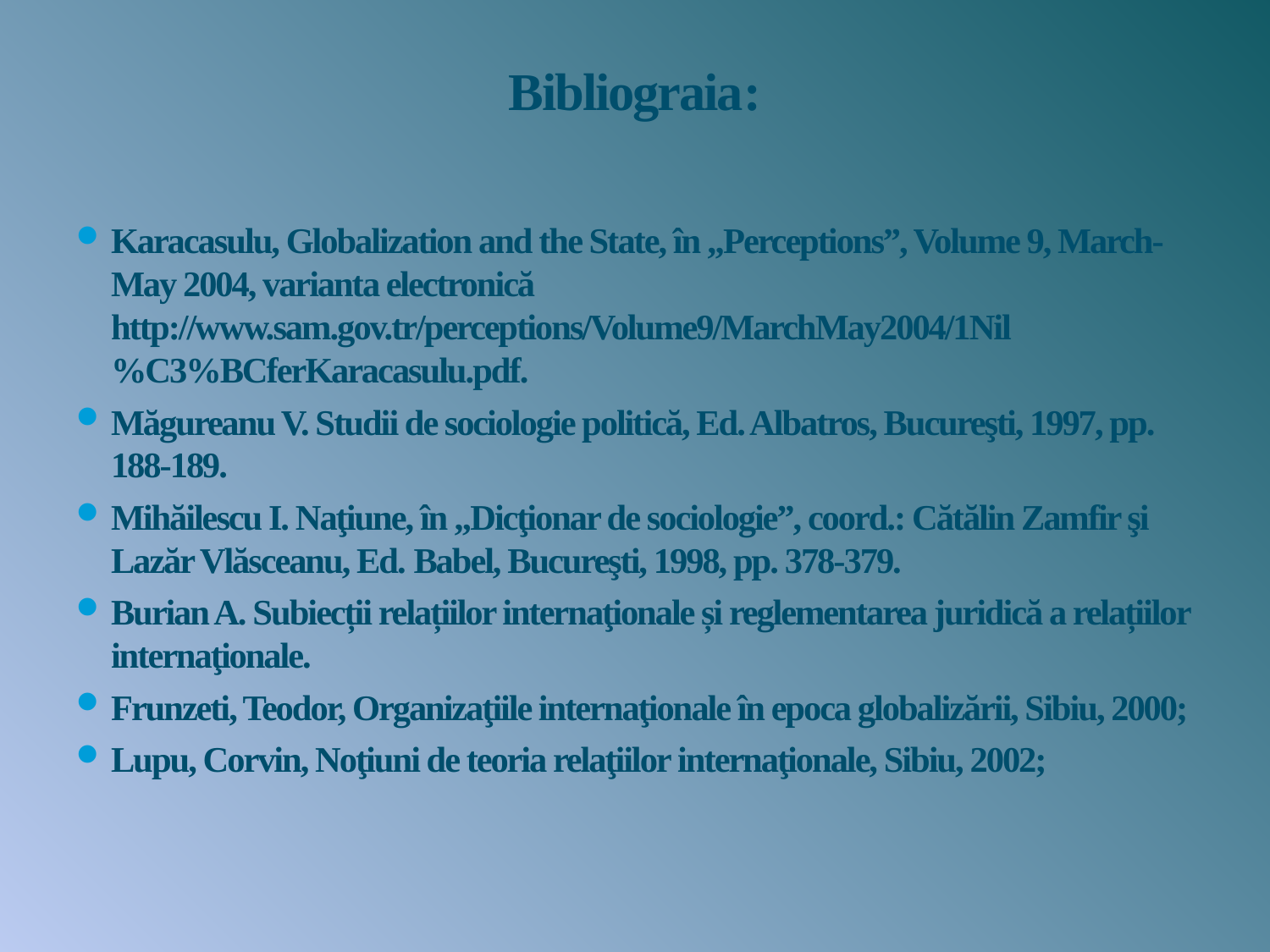

# Bibliograia:
Karacasulu, Globalization and the State, în „Perceptions”, Volume 9, March-May 2004, varianta electronică http://www.sam.gov.tr/perceptions/Volume9/MarchMay2004/1Nil%C3%BCferKaracasulu.pdf.
Măgureanu V. Studii de sociologie politică, Ed. Albatros, Bucureşti, 1997, pp. 188-189.
Mihăilescu I. Naţiune, în „Dicţionar de sociologie”, coord.: Cătălin Zamfir şi Lazăr Vlăsceanu, Ed. Babel, Bucureşti, 1998, pp. 378-379.
Burian A. Subiecții relațiilor internaţionale și reglementarea juridică a relațiilor internaţionale.
Frunzeti, Teodor, Organizaţiile internaţionale în epoca globalizării, Sibiu, 2000;
Lupu, Corvin, Noţiuni de teoria relaţiilor internaţionale, Sibiu, 2002;